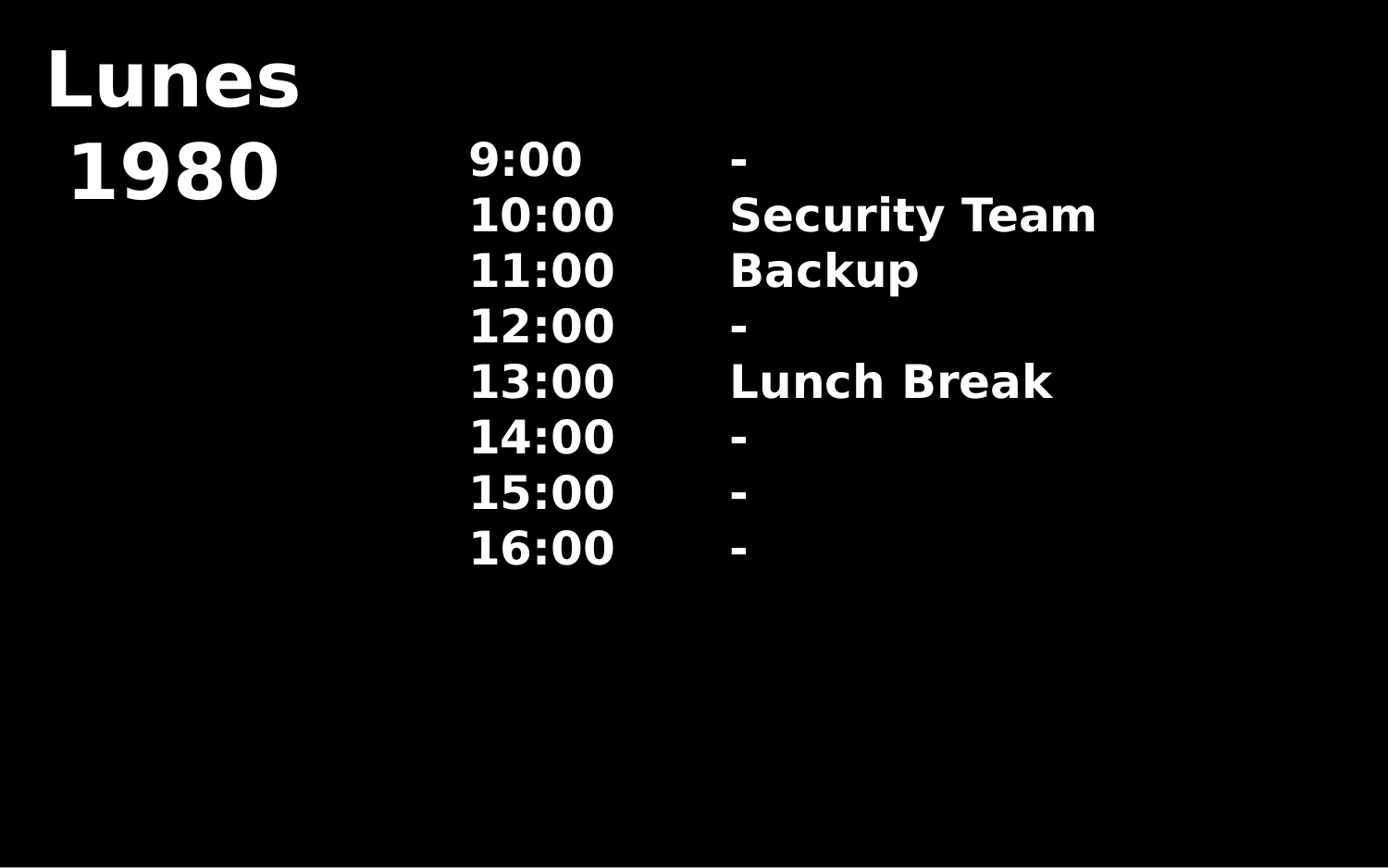

Lunes
1980
9:00
10:00
11:00
12:00
13:00
14:00
15:00
16:00

-
Security Team
Backup
-
Lunch Break
-
-
-